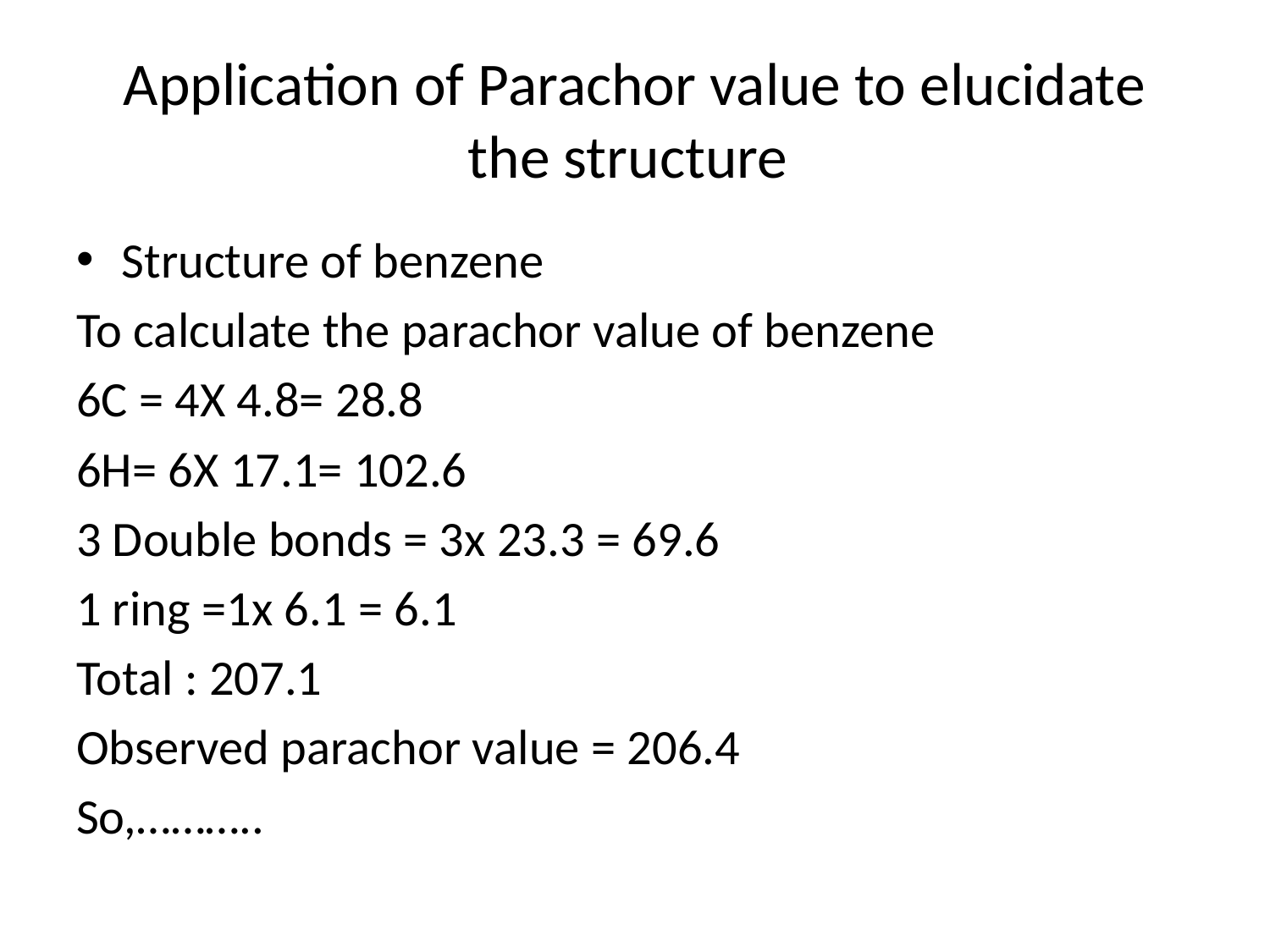

# Application of Parachor value to elucidate the structure
Structure of benzene
To calculate the parachor value of benzene
6C = 4X 4.8= 28.8
6H= 6X 17.1= 102.6
3 Double bonds = 3x 23.3 = 69.6
1 ring =1x 6.1 = 6.1
Total : 207.1
Observed parachor value = 206.4
So,………..